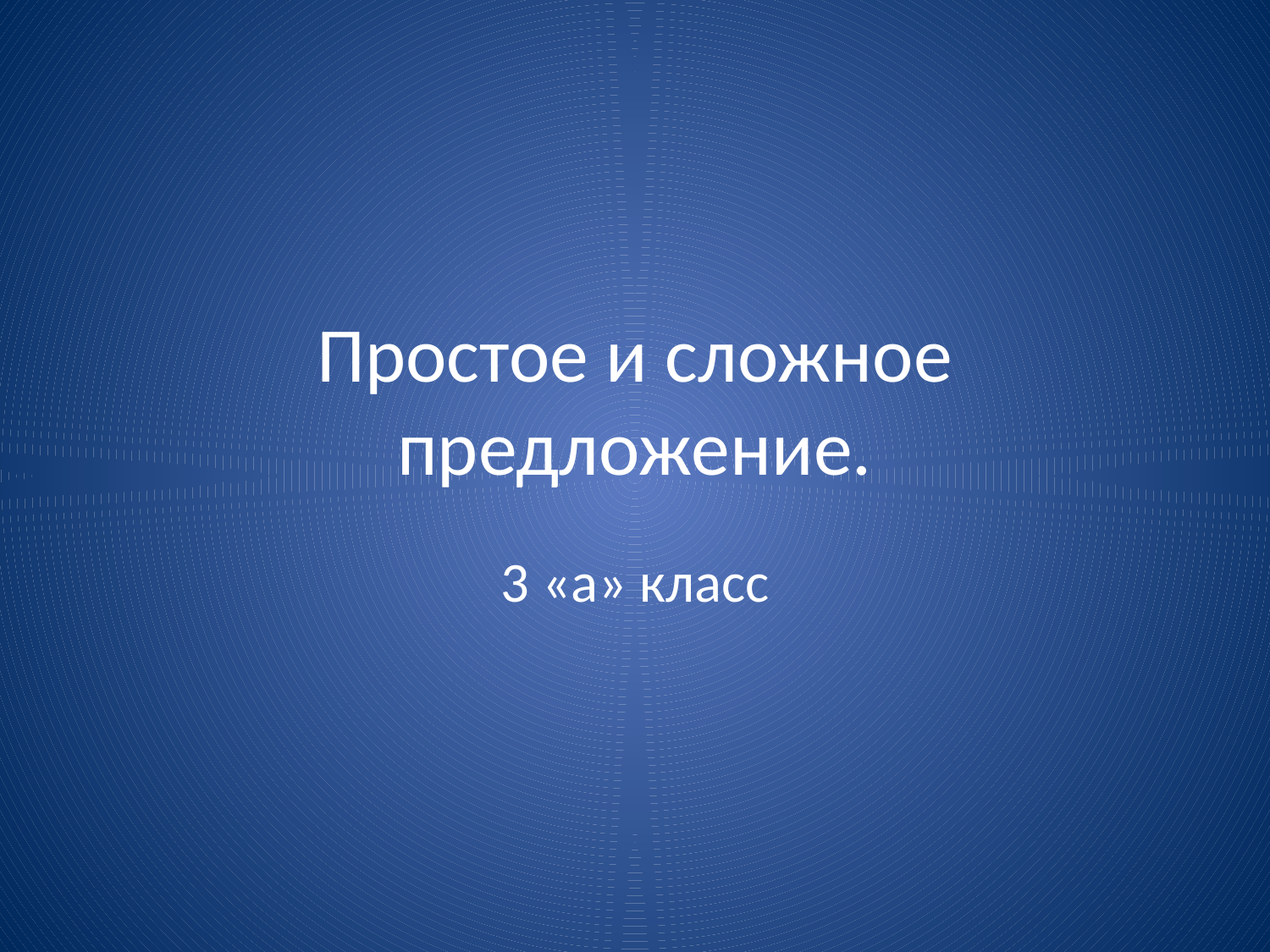

# Простое и сложное предложение.
3 «а» класс